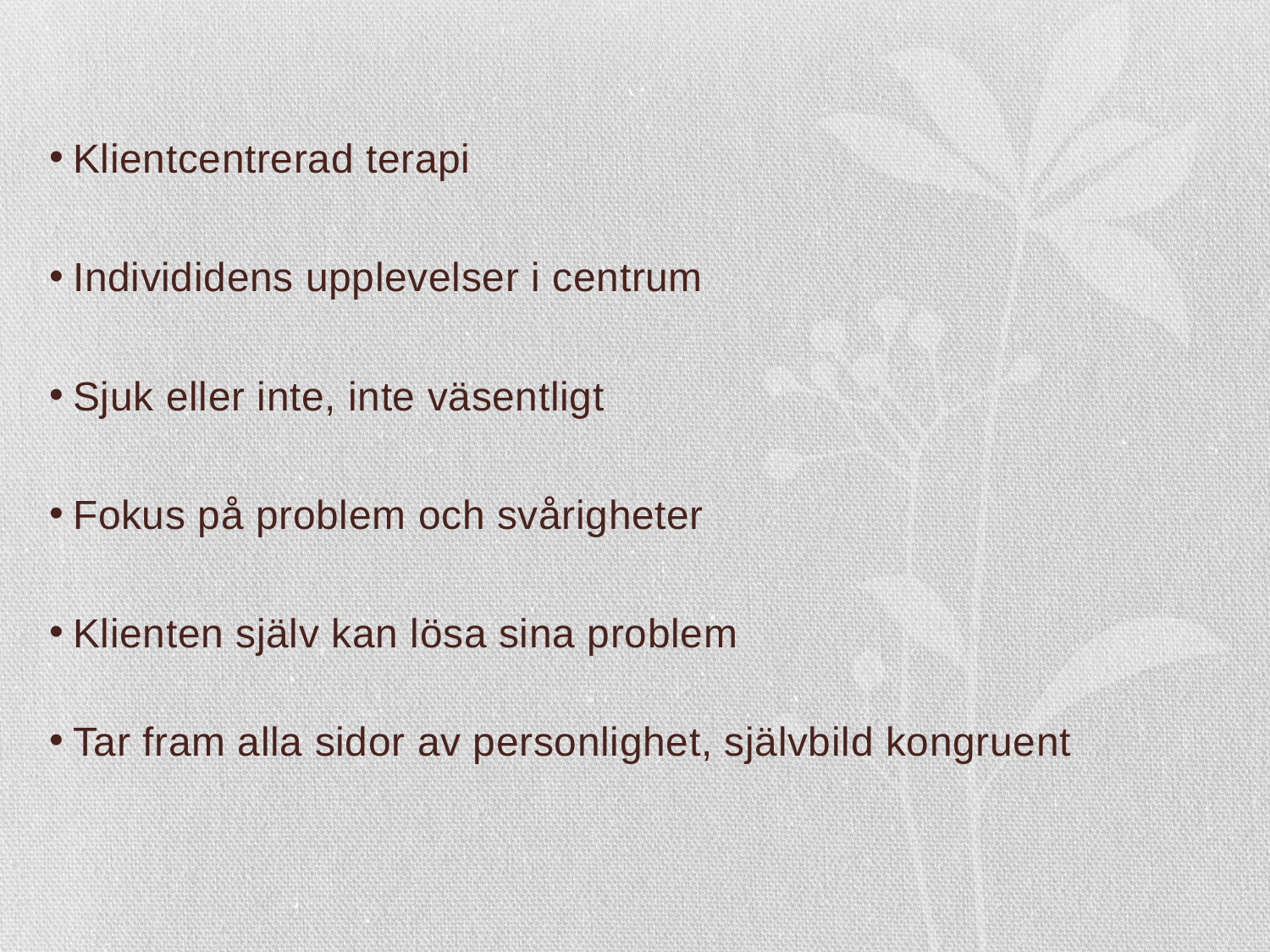

Klientcentrerad terapi

Individidens upplevelser i centrum

Sjuk eller inte, inte väsentligt

Fokus på problem och svårigheter

Klienten själv kan lösa sina problem
Tar fram alla sidor av personlighet, självbild kongruent